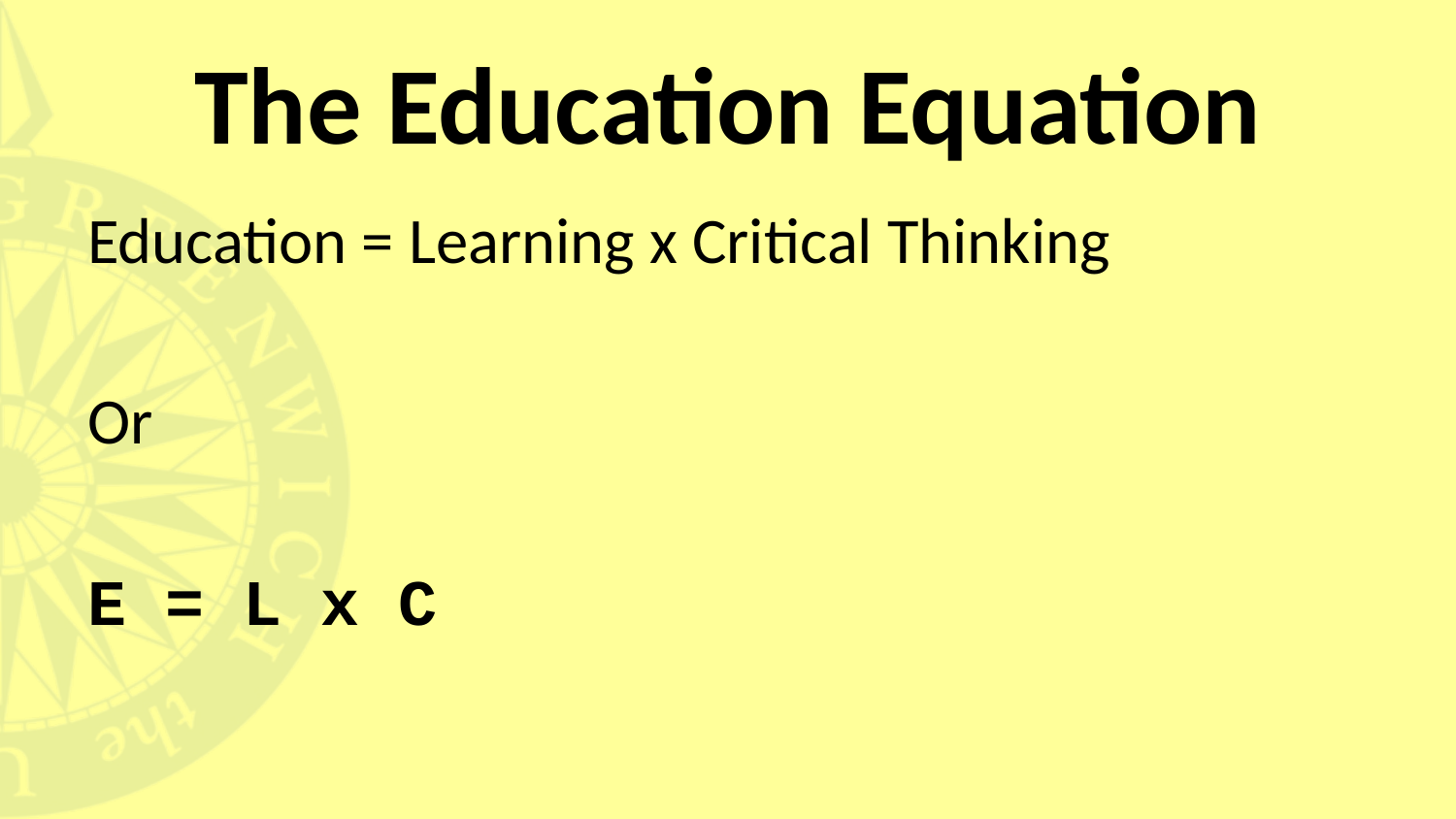

# The Education Equation
Education = Learning x Critical Thinking

Or

E = L x C